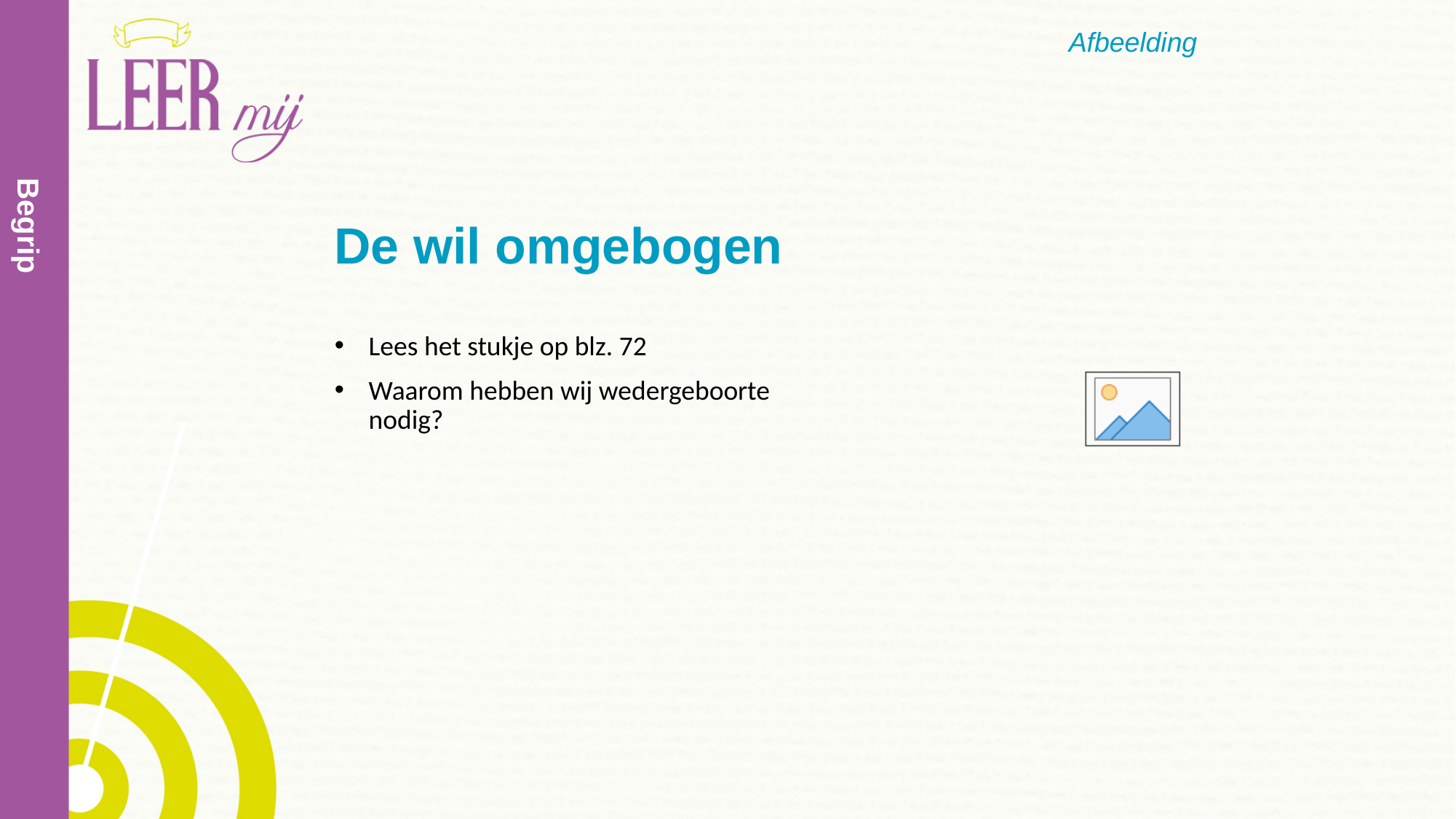

Begrip
# De wil omgebogen
Lees het stukje op blz. 72
Waarom hebben wij wedergeboorte nodig?